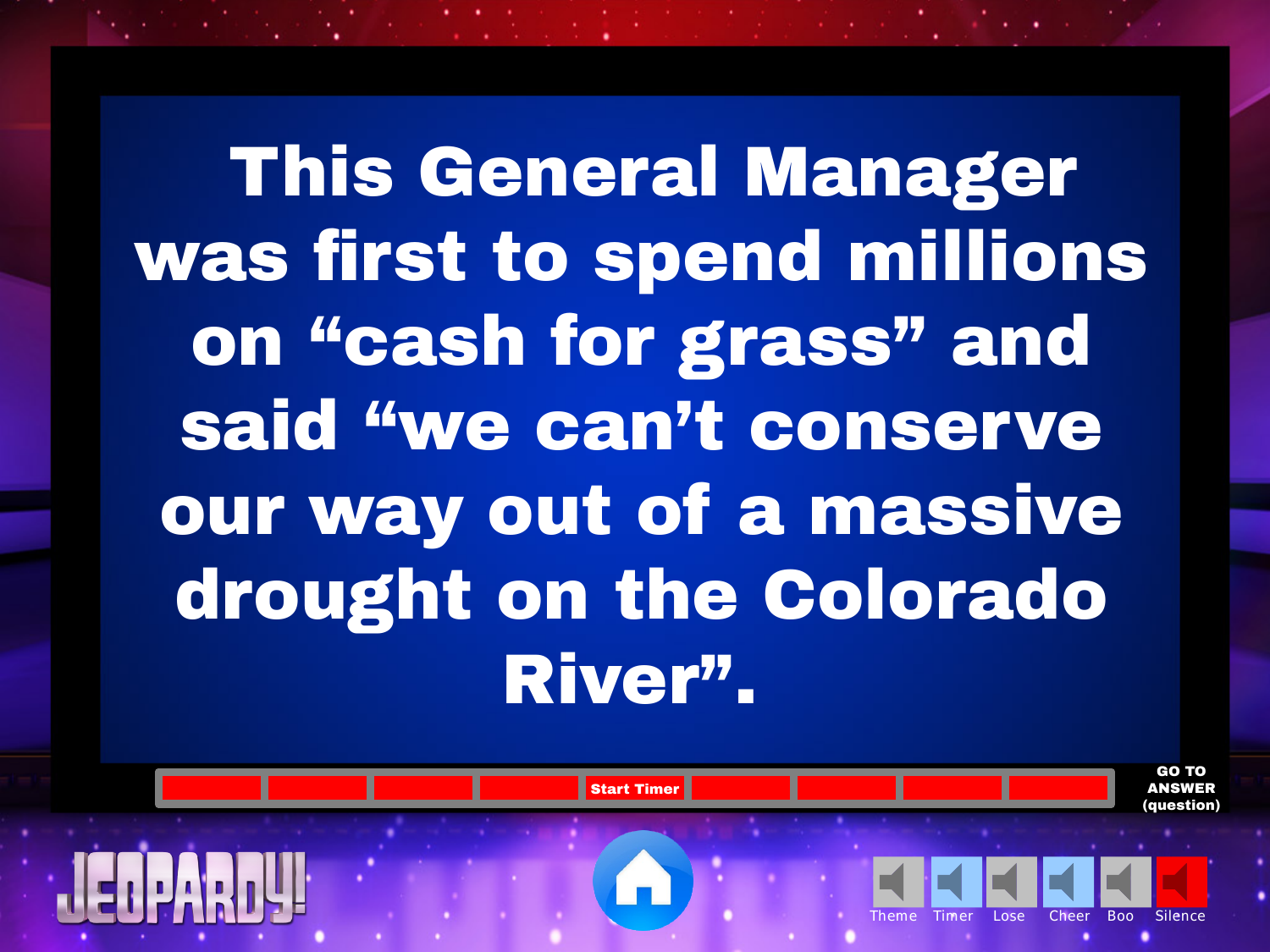

This General Manager was first to spend millions on “cash for grass” and said “we can’t conserve our way out of a massive drought on the Colorado River”.